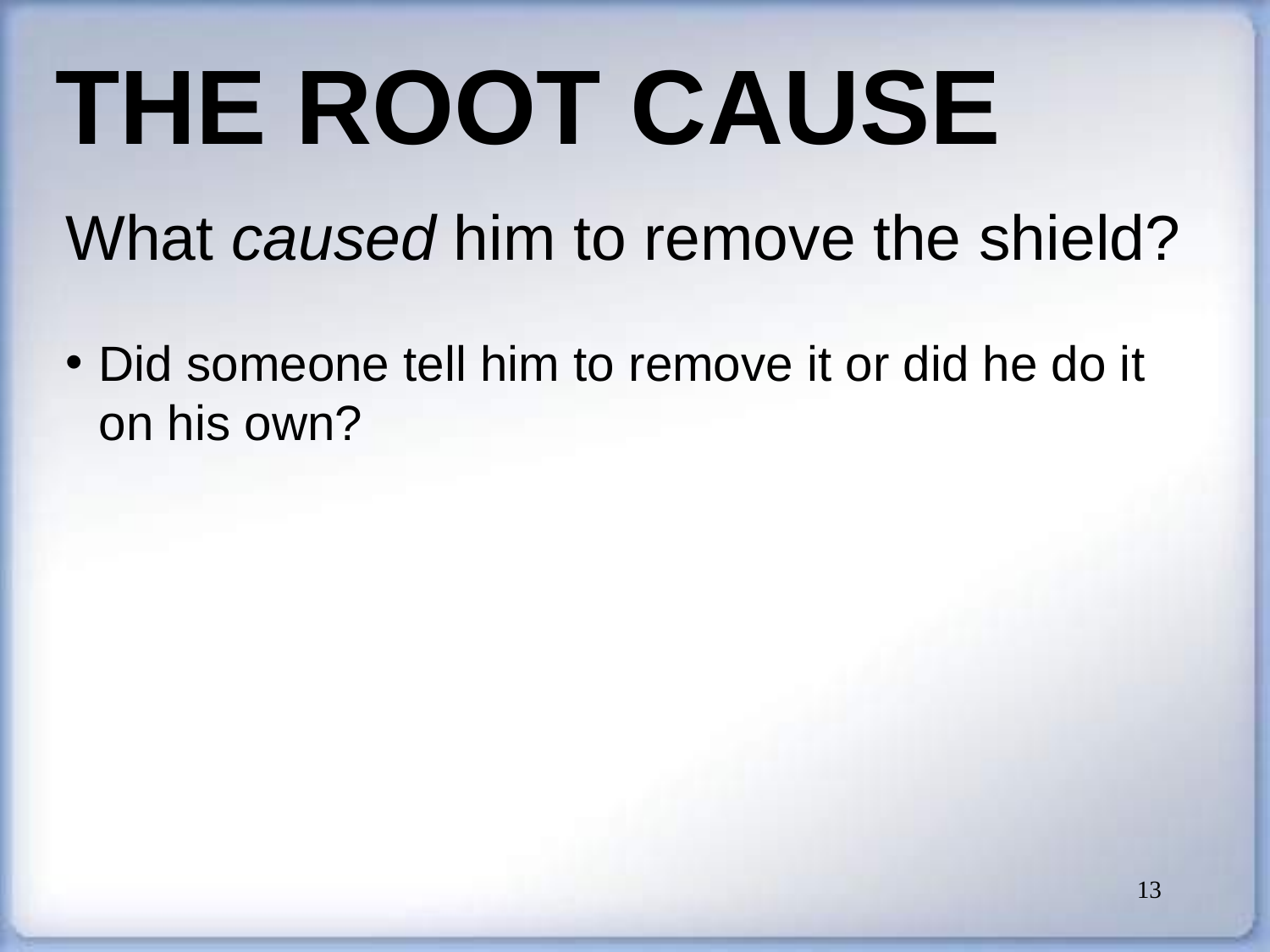

# The Root Cause
What caused him to remove the shield?

Did someone tell him to remove it or did he do it on his own?

13